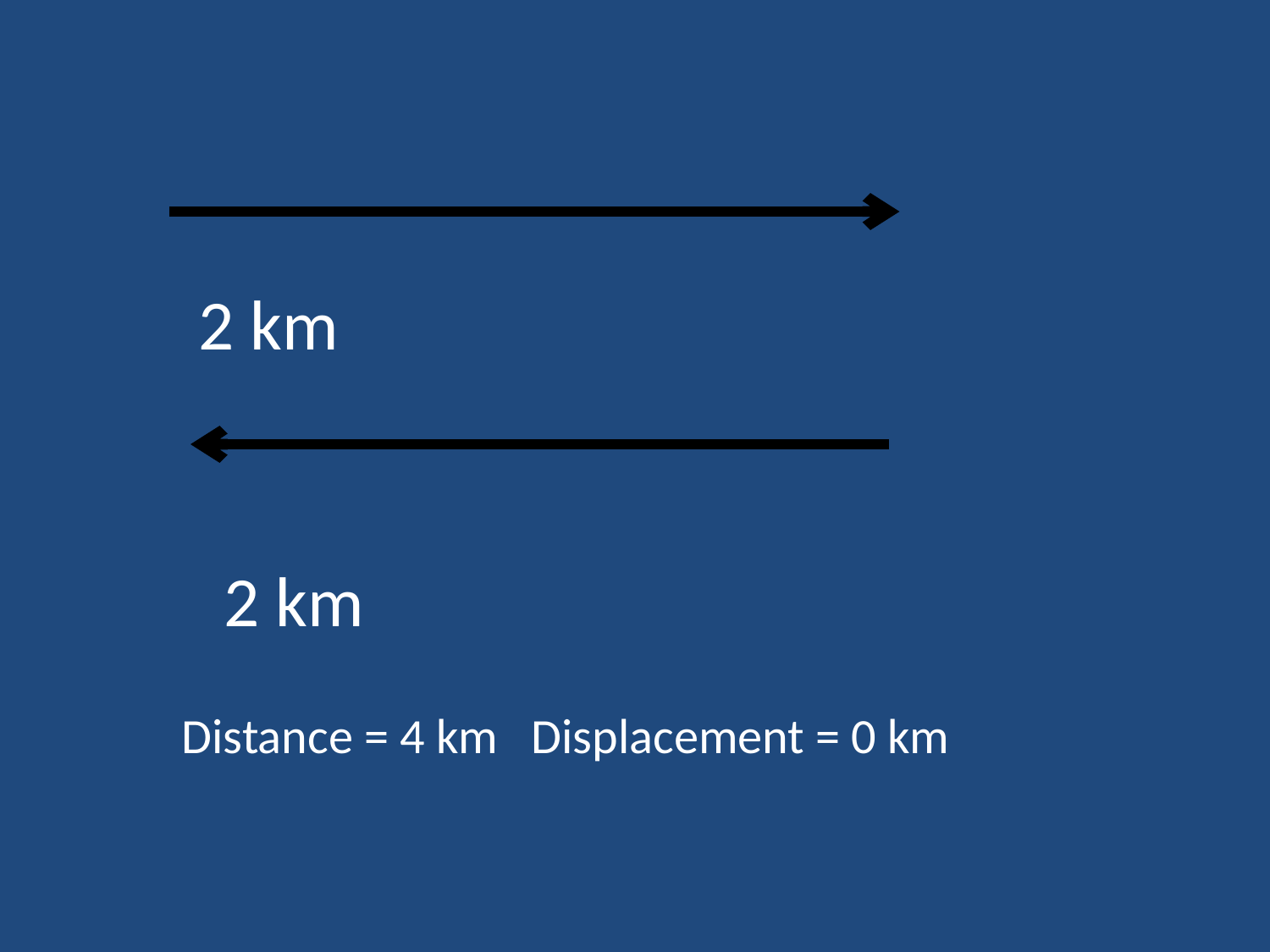

2 km
2 km

Distance = 4 km   Displacement = 0 km